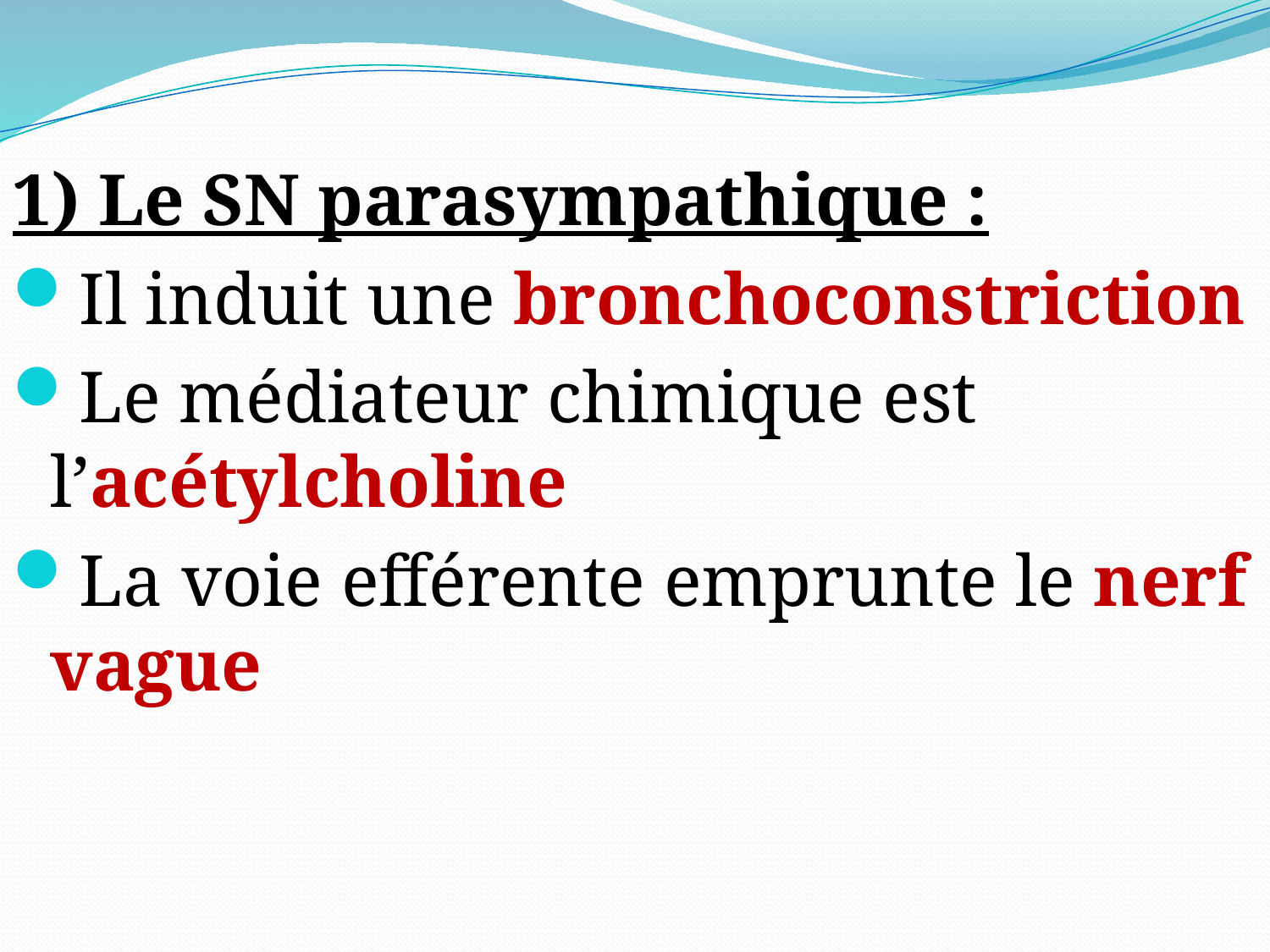

1) Le SN parasympathique :
Il induit une bronchoconstriction
Le médiateur chimique est l’acétylcholine
La voie efférente emprunte le nerf vague